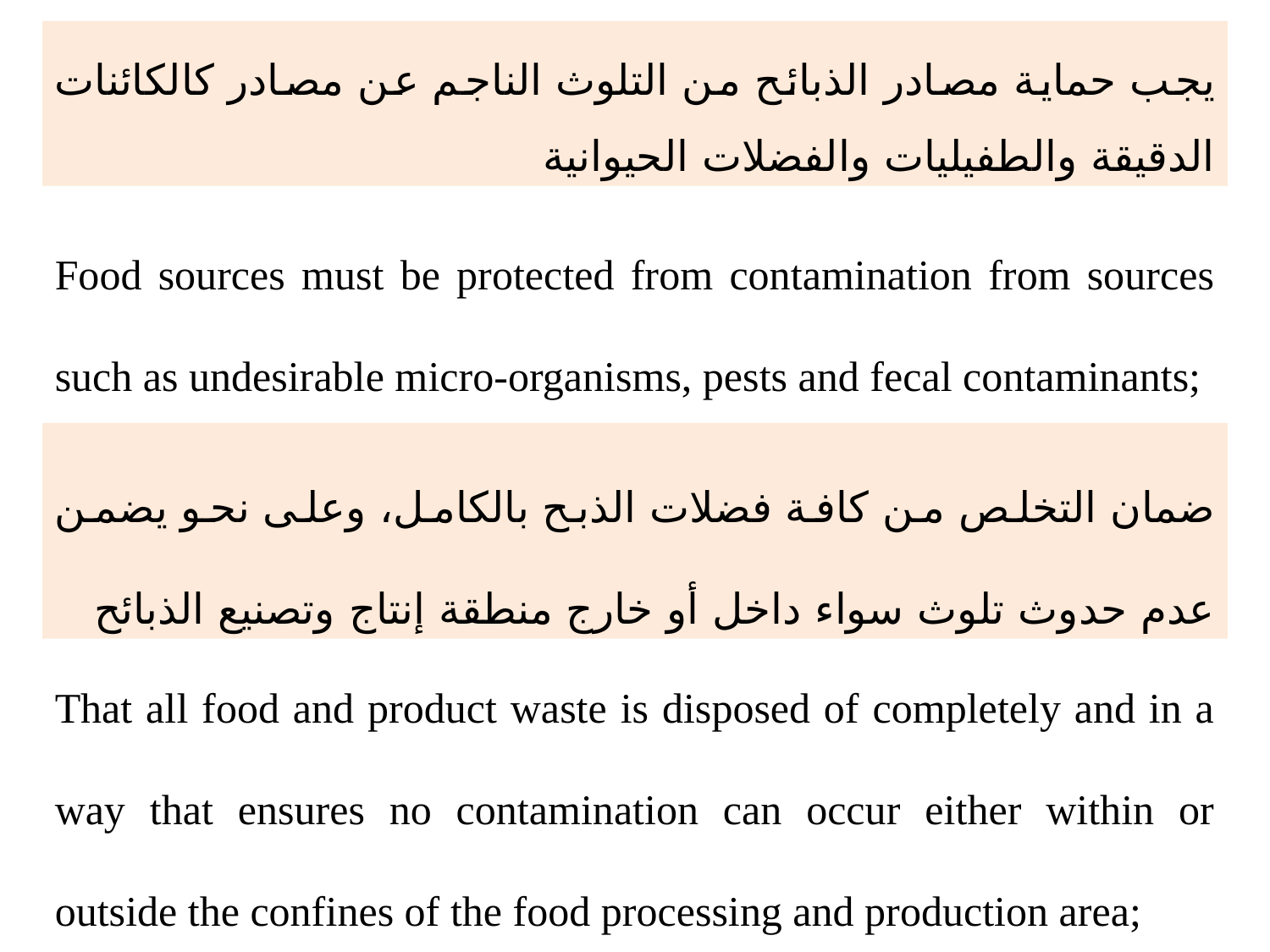

يجب حماية مصادر الذبائح من التلوث الناجم عن مصادر كالكائنات الدقيقة والطفيليات والفضلات الحيوانية
Food sources must be protected from contamination from sources such as undesirable micro-organisms, pests and fecal contaminants;
ضمان التخلص من كافة فضلات الذبح بالكامل، وعلى نحو يضمن عدم حدوث تلوث سواء داخل أو خارج منطقة إنتاج وتصنيع الذبائح
That all food and product waste is disposed of completely and in a way that ensures no contamination can occur either within or outside the confines of the food processing and production area;